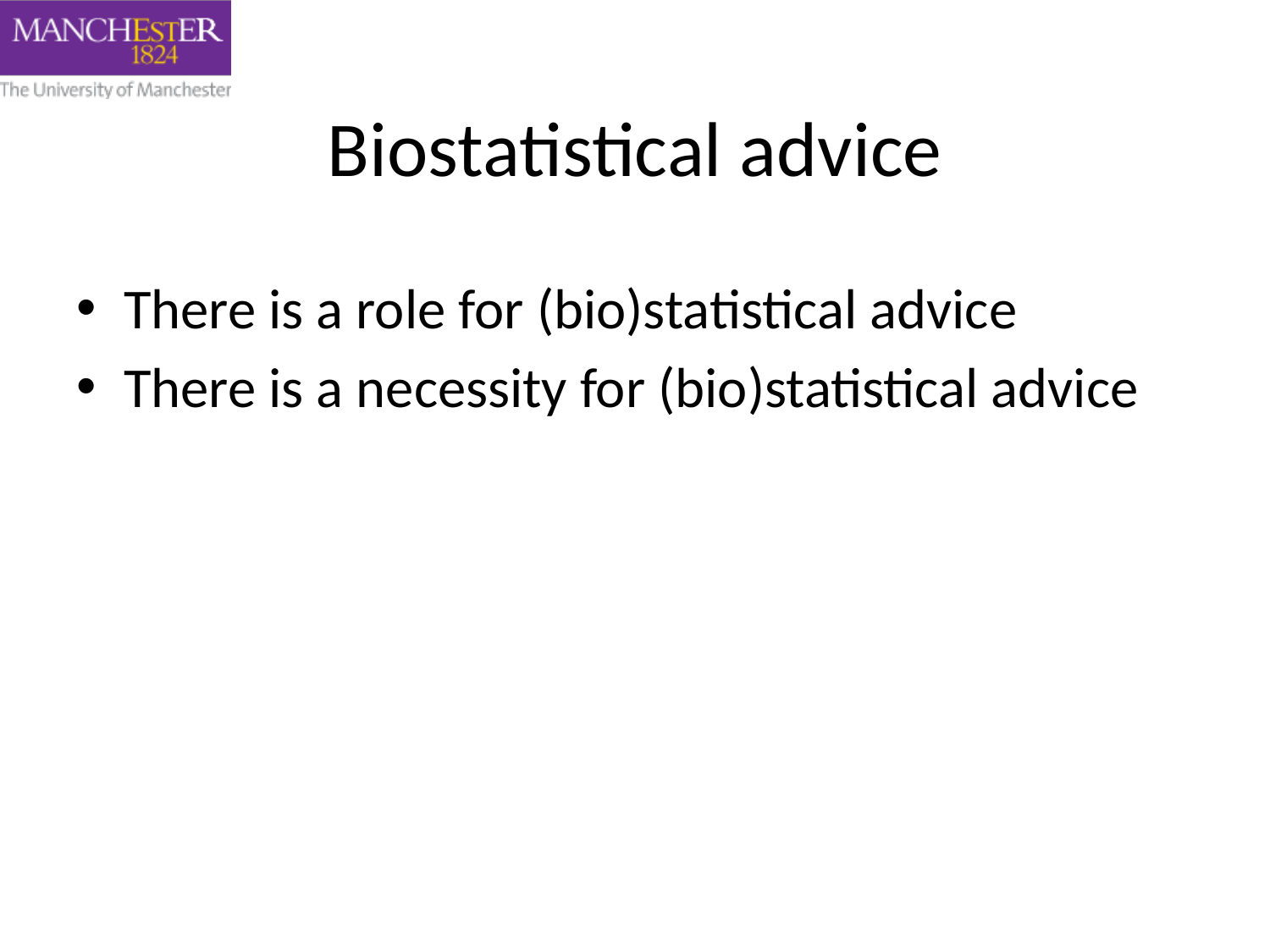

# Biostatistical advice
There is a role for (bio)statistical advice
There is a necessity for (bio)statistical advice